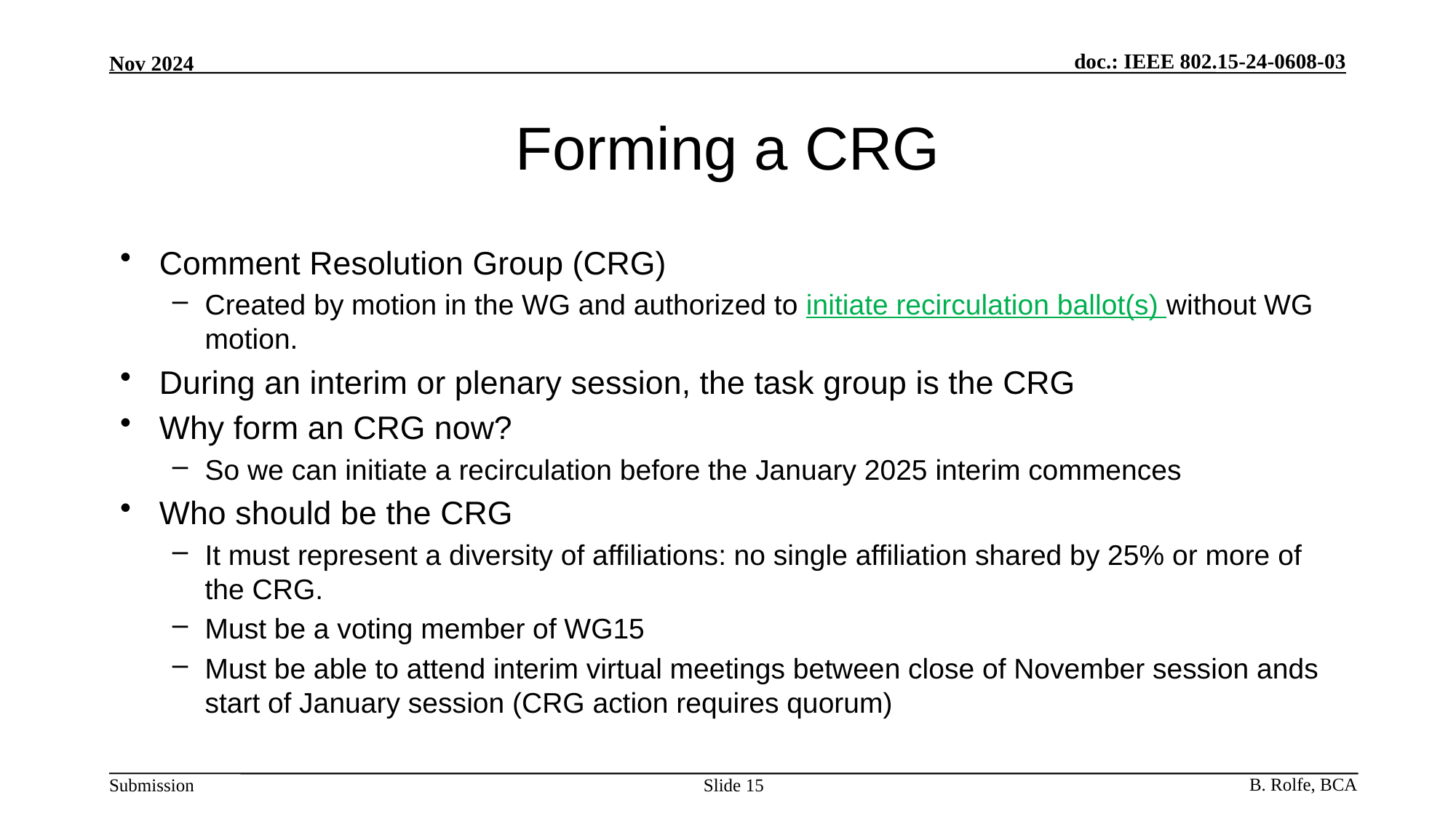

# Forming a CRG
Comment Resolution Group (CRG)
Created by motion in the WG and authorized to initiate recirculation ballot(s) without WG motion.
During an interim or plenary session, the task group is the CRG
Why form an CRG now?
So we can initiate a recirculation before the January 2025 interim commences
Who should be the CRG
It must represent a diversity of affiliations: no single affiliation shared by 25% or more of the CRG.
Must be a voting member of WG15
Must be able to attend interim virtual meetings between close of November session ands start of January session (CRG action requires quorum)

Slide 15